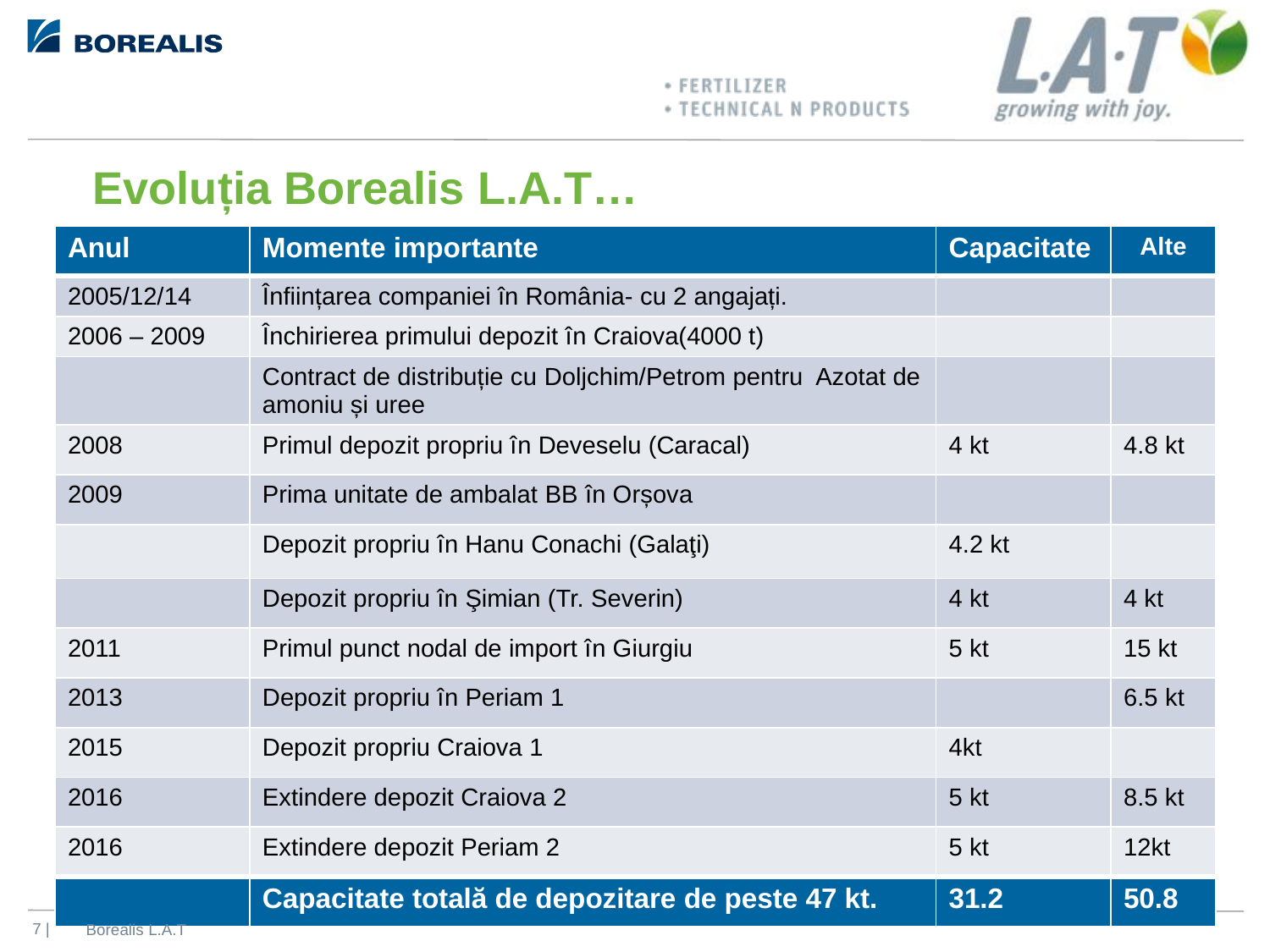

# Evoluția Borealis L.A.T…
| Anul | Momente importante | Capacitate | Alte |
| --- | --- | --- | --- |
| 2005/12/14 | Înființarea companiei în România- cu 2 angajați. |  |  |
| 2006 – 2009 | Închirierea primului depozit în Craiova(4000 t) |  |  |
|  | Contract de distribuție cu Doljchim/Petrom pentru Azotat de amoniu și uree |  |  |
| 2008 | Primul depozit propriu în Deveselu (Caracal) | 4 kt | 4.8 kt |
| 2009 | Prima unitate de ambalat BB în Orșova |  |  |
|  | Depozit propriu în Hanu Conachi (Galaţi) | 4.2 kt |  |
|  | Depozit propriu în Şimian (Tr. Severin) | 4 kt | 4 kt |
| 2011 | Primul punct nodal de import în Giurgiu | 5 kt | 15 kt |
| 2013 | Depozit propriu în Periam 1 |  | 6.5 kt |
| 2015 | Depozit propriu Craiova 1 | 4kt |  |
| 2016 | Extindere depozit Craiova 2 | 5 kt | 8.5 kt |
| 2016 | Extindere depozit Periam 2 | 5 kt | 12kt |
|  | Capacitate totală de depozitare de peste 47 kt. | 31.2 | 50.8 |
Borealis L.A.T
 7 |